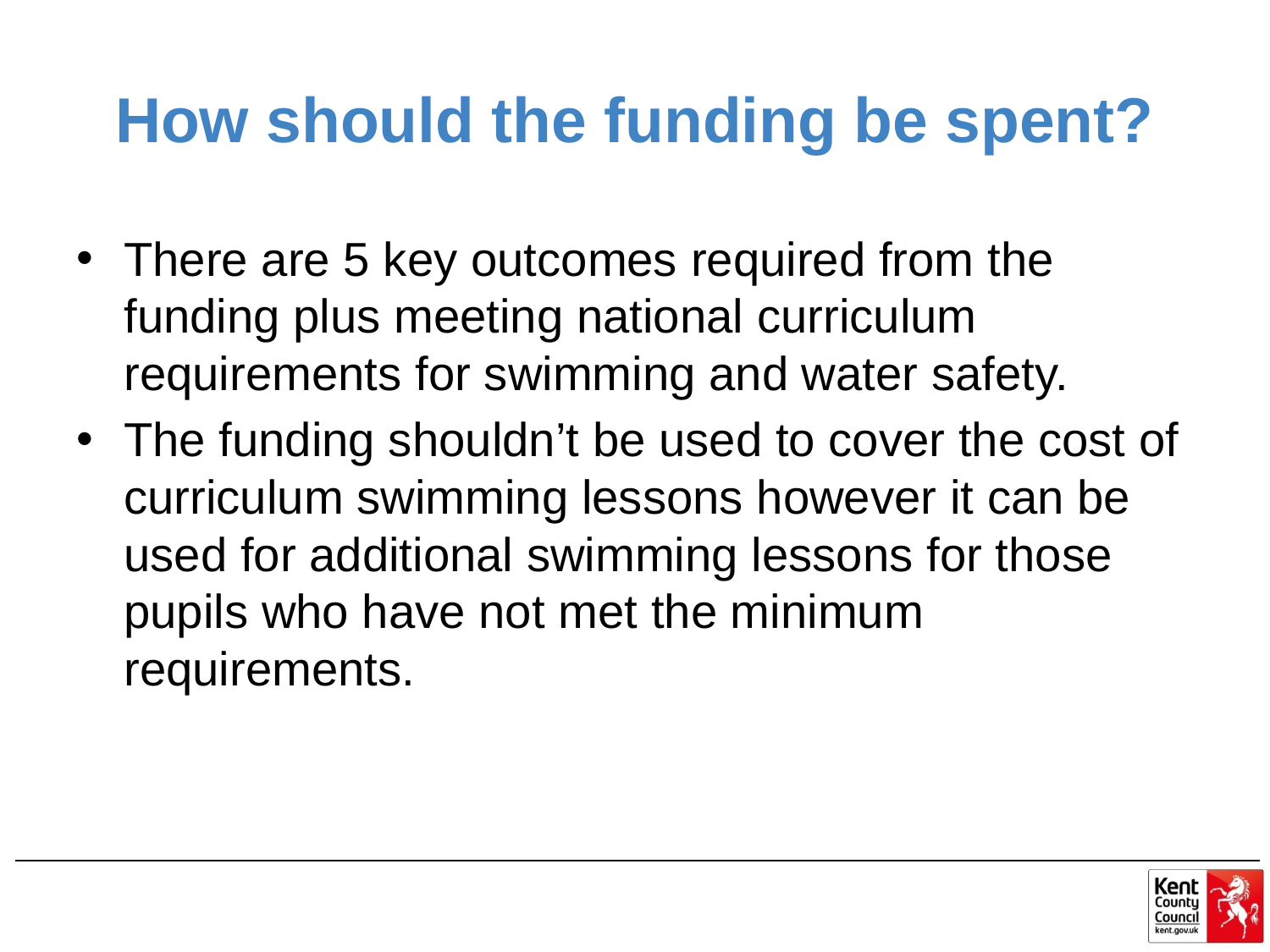

# How should the funding be spent?
There are 5 key outcomes required from the funding plus meeting national curriculum requirements for swimming and water safety.
The funding shouldn’t be used to cover the cost of curriculum swimming lessons however it can be used for additional swimming lessons for those pupils who have not met the minimum requirements.